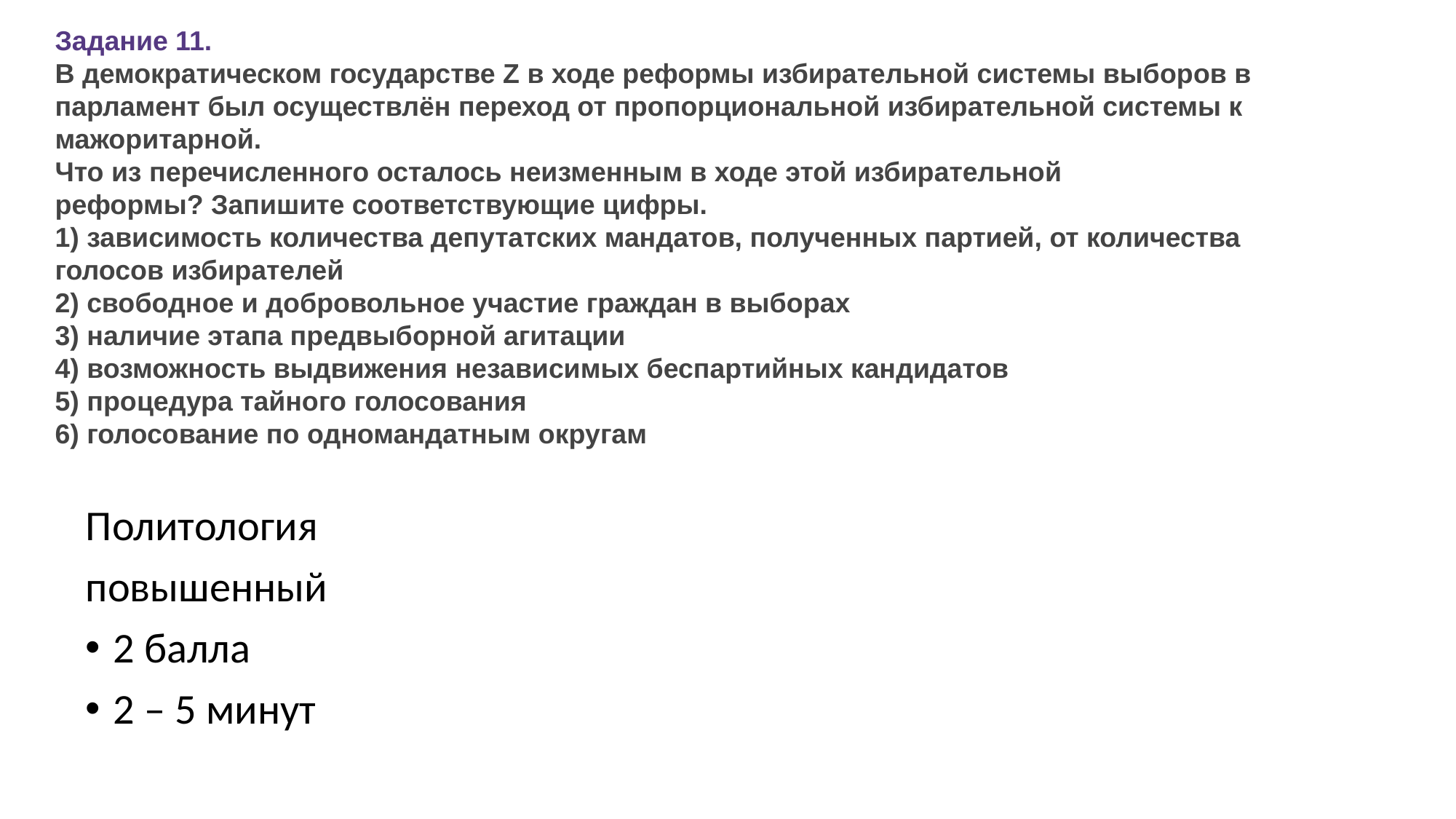

Задание 11.
В демократическом государстве Z в ходе реформы избирательной системы выборов в парламент был осуществлён переход от пропорциональной избирательной системы к мажоритарной.
Что из перечисленного осталось неизменным в ходе этой избирательной реформы? Запишите соответствующие цифры.
1) зависимость количества депутатских мандатов, полученных партией, от количества голосов избирателей
2) свободное и добровольное участие граждан в выборах
3) наличие этапа предвыборной агитации
4) возможность выдвижения независимых беспартийных кандидатов
5) процедура тайного голосования
6) голосование по одномандатным округам
Политология
повышенный
2 балла
2 – 5 минут